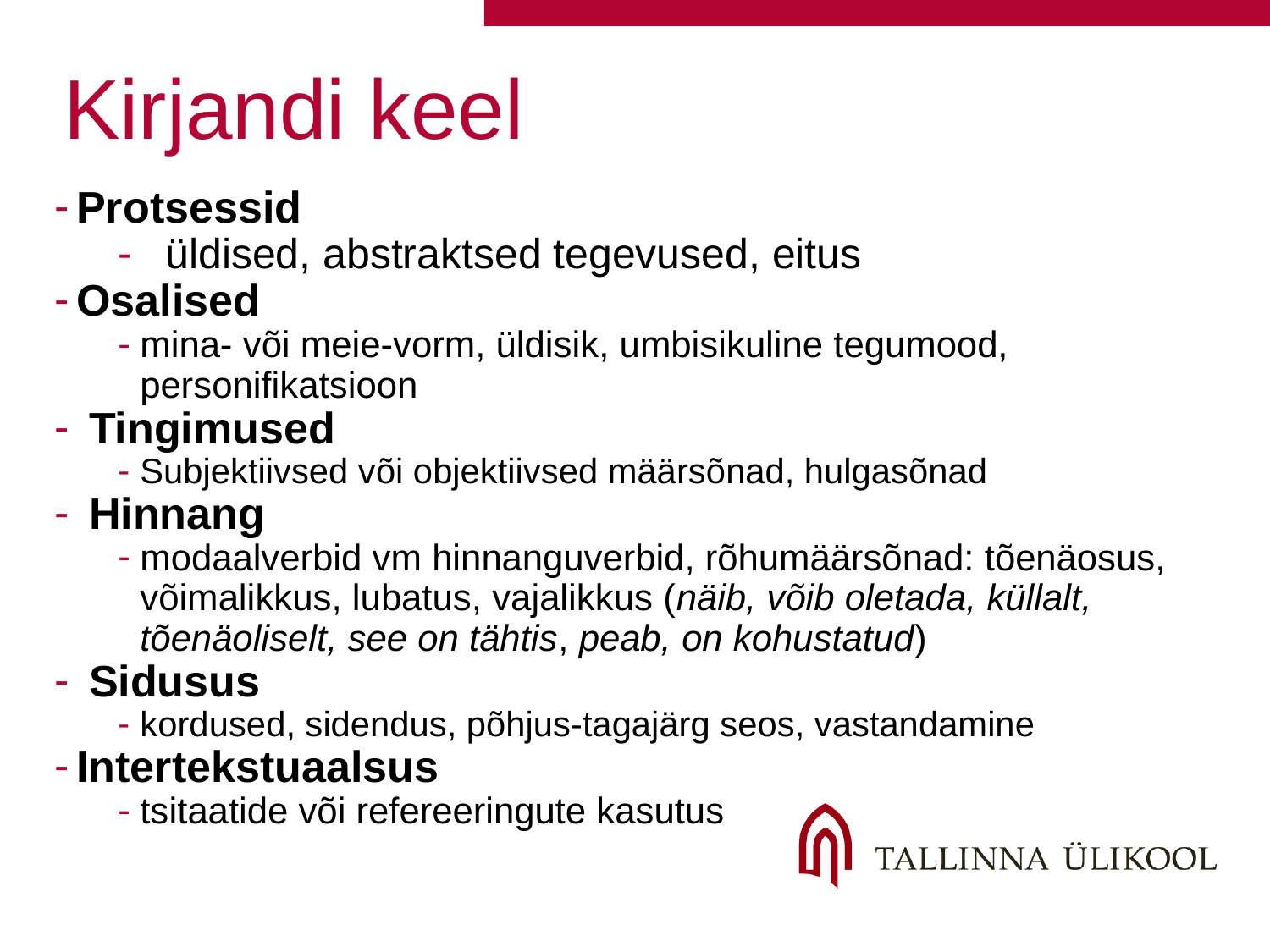

# Kirjandi keel
Protsessid
üldised, abstraktsed tegevused, eitus
Osalised
mina- või meie-vorm, üldisik, umbisikuline tegumood, personifikatsioon
 Tingimused
Subjektiivsed või objektiivsed määrsõnad, hulgasõnad
 Hinnang
modaalverbid vm hinnanguverbid, rõhumäärsõnad: tõenäosus, võimalikkus, lubatus, vajalikkus (näib, võib oletada, küllalt, tõenäoliselt, see on tähtis, peab, on kohustatud)
 Sidusus
kordused, sidendus, põhjus-tagajärg seos, vastandamine
Intertekstuaalsus
tsitaatide või refereeringute kasutus